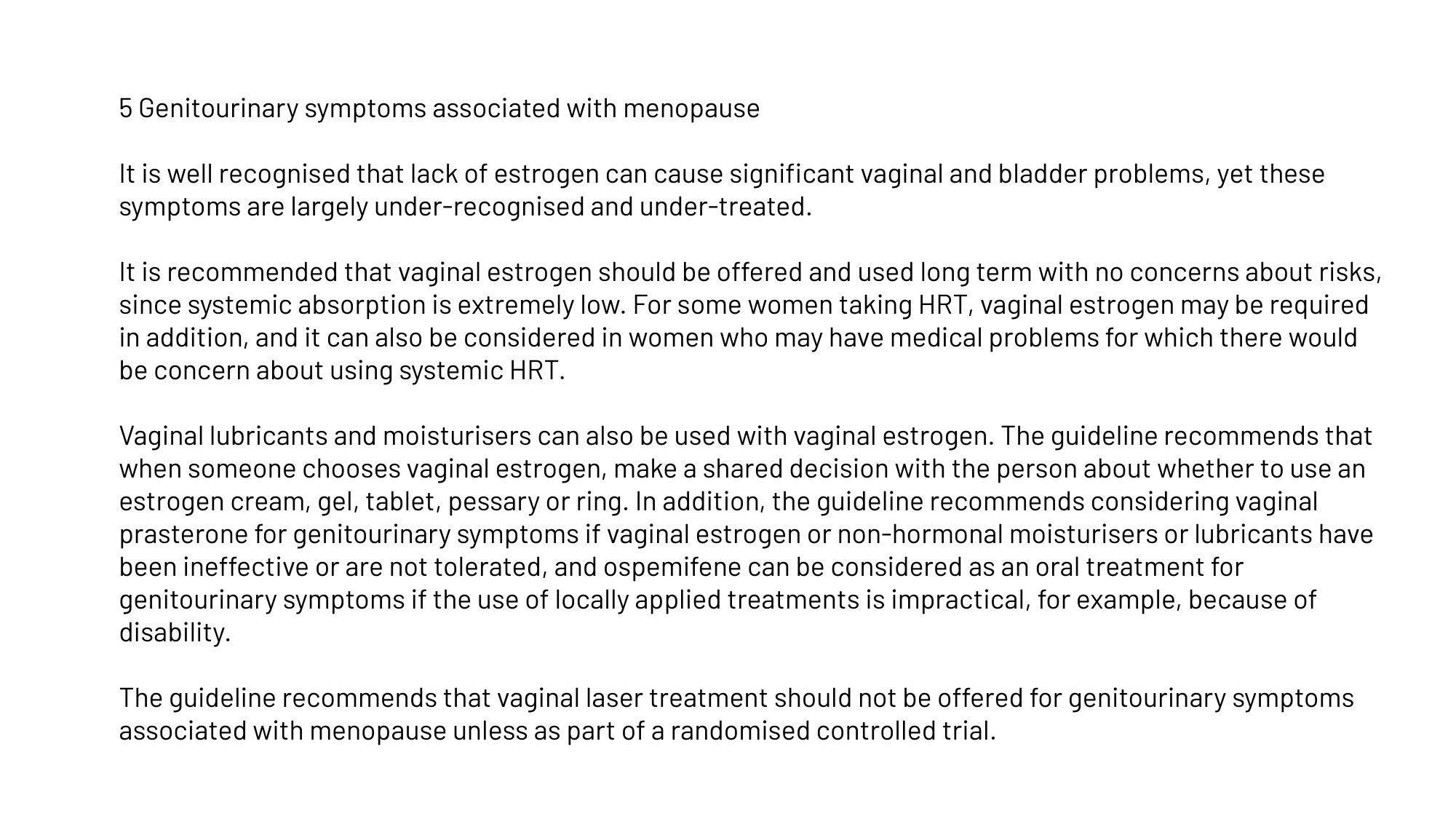

5 Genitourinary symptoms associated with menopause

It is well recognised that lack of estrogen can cause significant vaginal and bladder problems, yet these symptoms are largely under-recognised and under-treated.

It is recommended that vaginal estrogen should be offered and used long term with no concerns about risks, since systemic absorption is extremely low. For some women taking HRT, vaginal estrogen may be required in addition, and it can also be considered in women who may have medical problems for which there would be concern about using systemic HRT.

Vaginal lubricants and moisturisers can also be used with vaginal estrogen. The guideline recommends that when someone chooses vaginal estrogen, make a shared decision with the person about whether to use an estrogen cream, gel, tablet, pessary or ring. In addition, the guideline recommends considering vaginal prasterone for genitourinary symptoms if vaginal estrogen or non-hormonal moisturisers or lubricants have been ineffective or are not tolerated, and ospemifene can be considered as an oral treatment for genitourinary symptoms if the use of locally applied treatments is impractical, for example, because of disability.

The guideline recommends that vaginal laser treatment should not be offered for genitourinary symptoms associated with menopause unless as part of a randomised controlled trial.